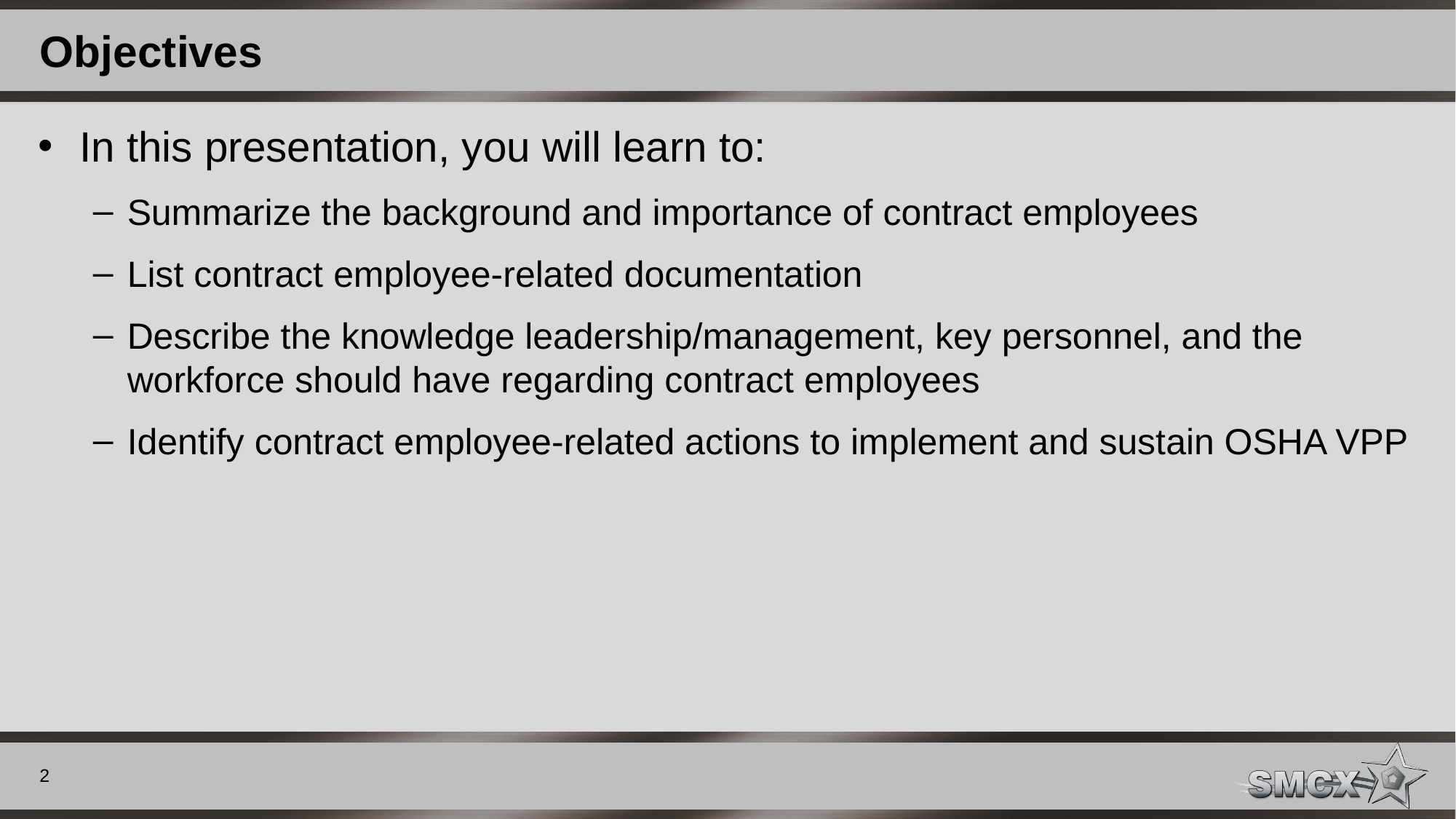

# Objectives
In this presentation, you will learn to:
Summarize the background and importance of contract employees
List contract employee-related documentation
Describe the knowledge leadership/management, key personnel, and the workforce should have regarding contract employees
Identify contract employee-related actions to implement and sustain OSHA VPP
2